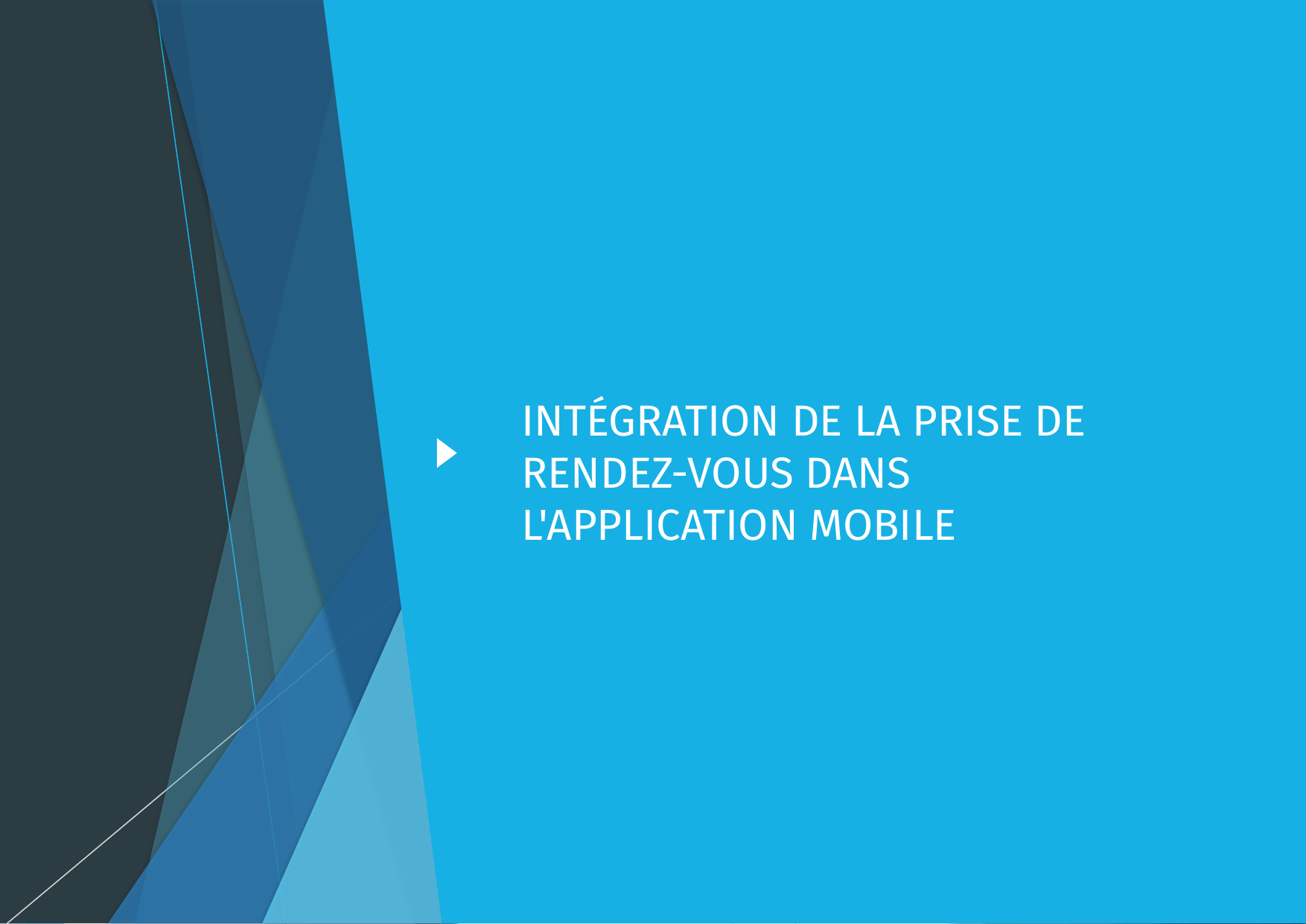

# INTÉGRATION DE LA PRISE DE RENDEZ-VOUS DANS L'APPLICATION MOBILE